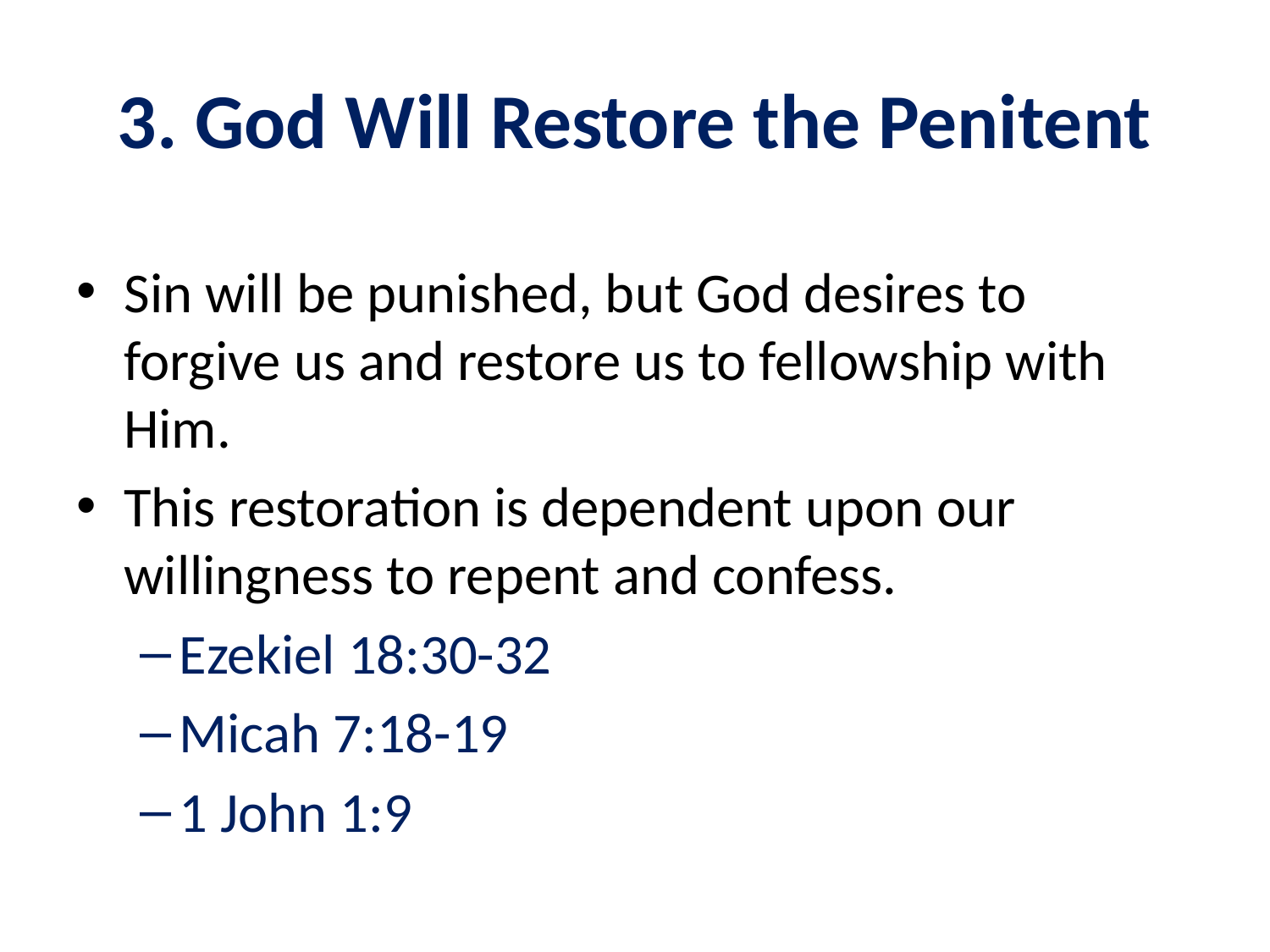

# 3. God Will Restore the Penitent
Sin will be punished, but God desires to forgive us and restore us to fellowship with Him.
This restoration is dependent upon our willingness to repent and confess.
Ezekiel 18:30-32
Micah 7:18-19
1 John 1:9